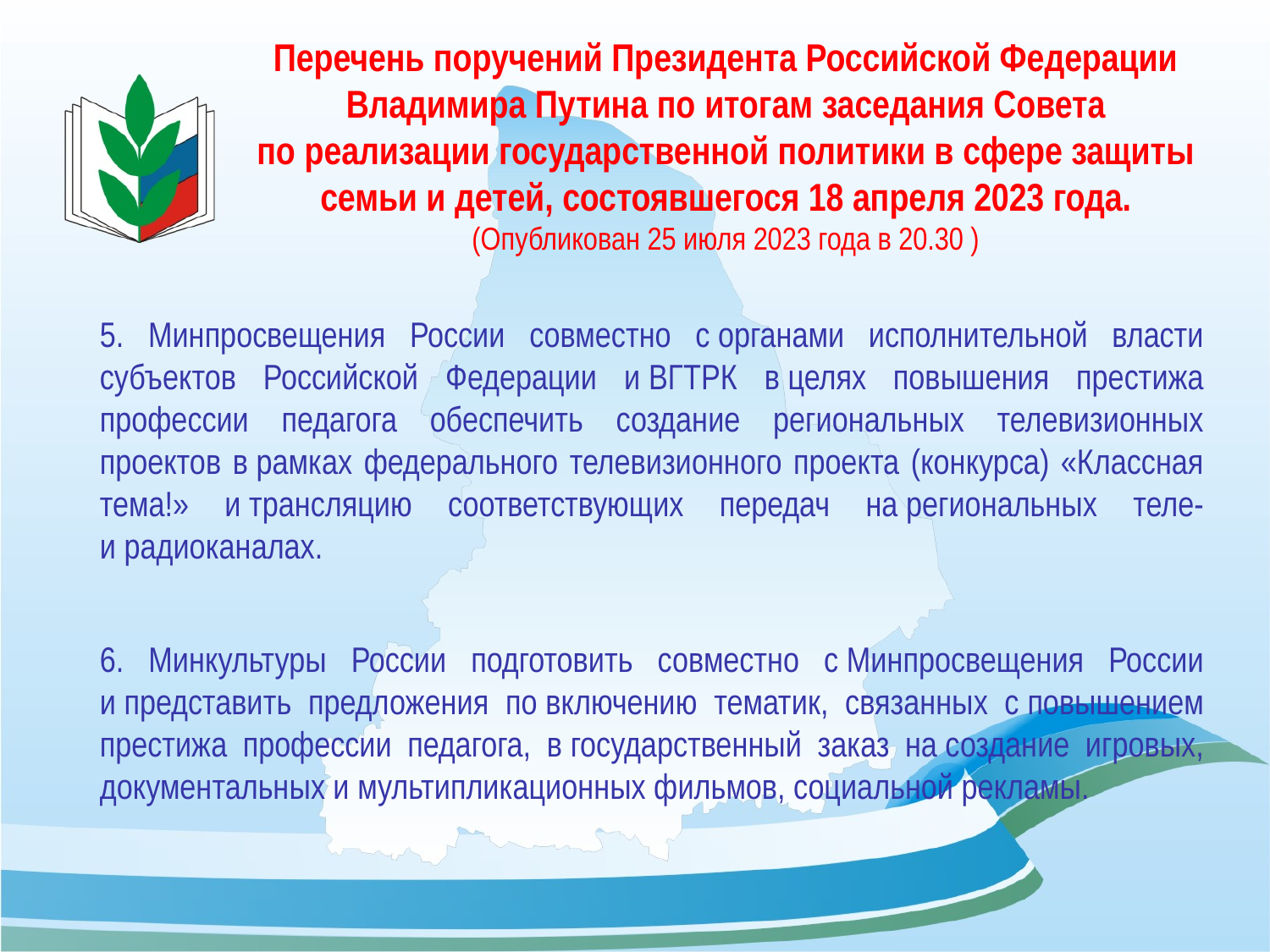

# Перечень поручений Президента Российской Федерации Владимира Путина по итогам заседания Совета по реализации государственной политики в сфере защиты семьи и детей, состоявшегося 18 апреля 2023 года. (Опубликован 25 июля 2023 года в 20.30 )
5. Минпросвещения России совместно с органами исполнительной власти субъектов Российской Федерации и ВГТРК в целях повышения престижа профессии педагога обеспечить создание региональных телевизионных проектов в рамках федерального телевизионного проекта (конкурса) «Классная тема!» и трансляцию соответствующих передач на региональных теле- и радиоканалах.

6. Минкультуры России подготовить совместно с Минпросвещения России и представить предложения по включению тематик, связанных с повышением престижа профессии педагога, в государственный заказ на создание игровых, документальных и мультипликационных фильмов, социальной рекламы.